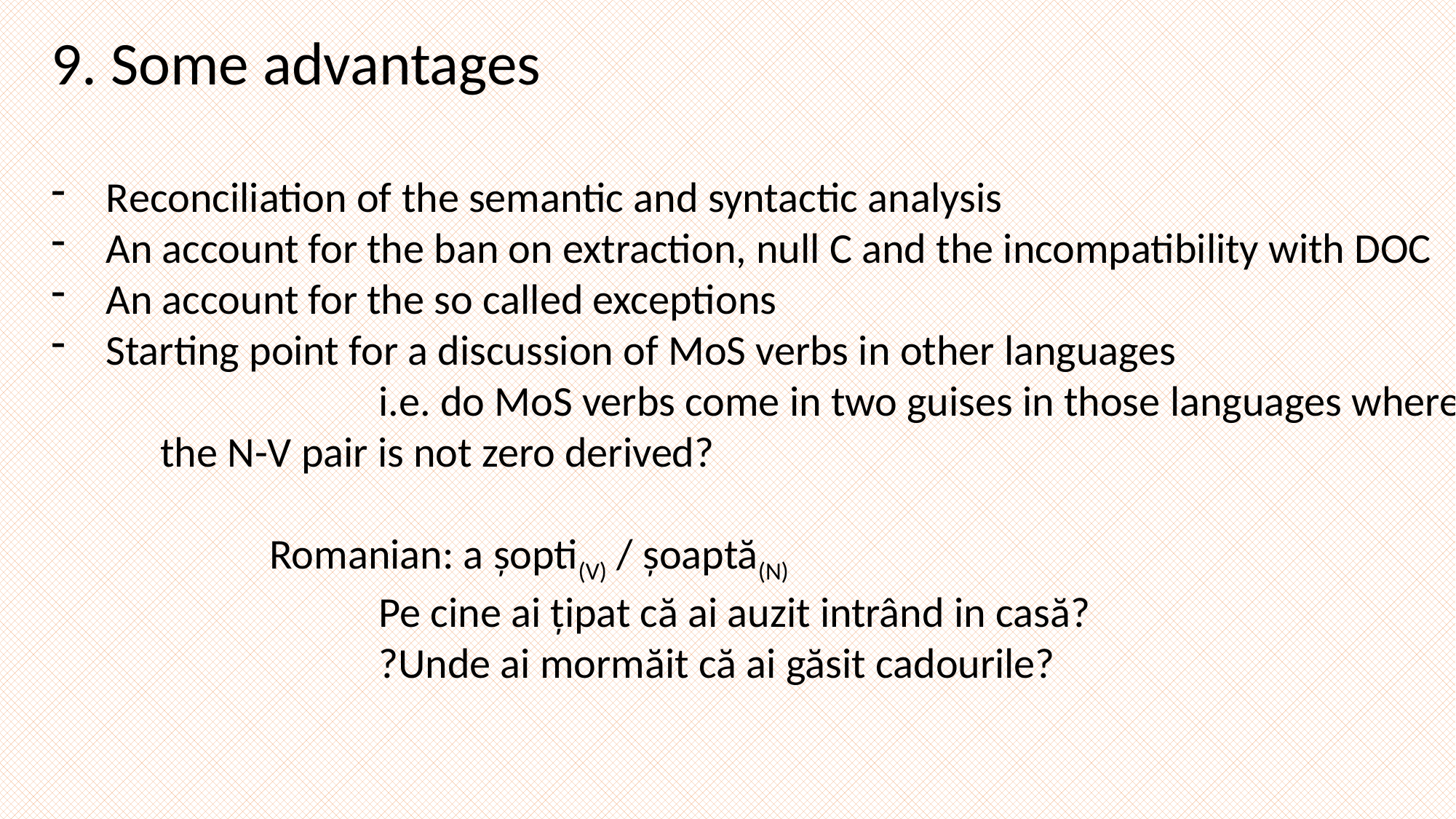

9. Some advantages

Reconciliation of the semantic and syntactic analysis
An account for the ban on extraction, null C and the incompatibility with DOC
An account for the so called exceptions
Starting point for a discussion of MoS verbs in other languages
		i.e. do MoS verbs come in two guises in those languages where
the N-V pair is not zero derived?

	Romanian: a șopti(V) / șoaptă(N)
		Pe cine ai țipat că ai auzit intrând in casă?
		?Unde ai mormăit că ai găsit cadourile?